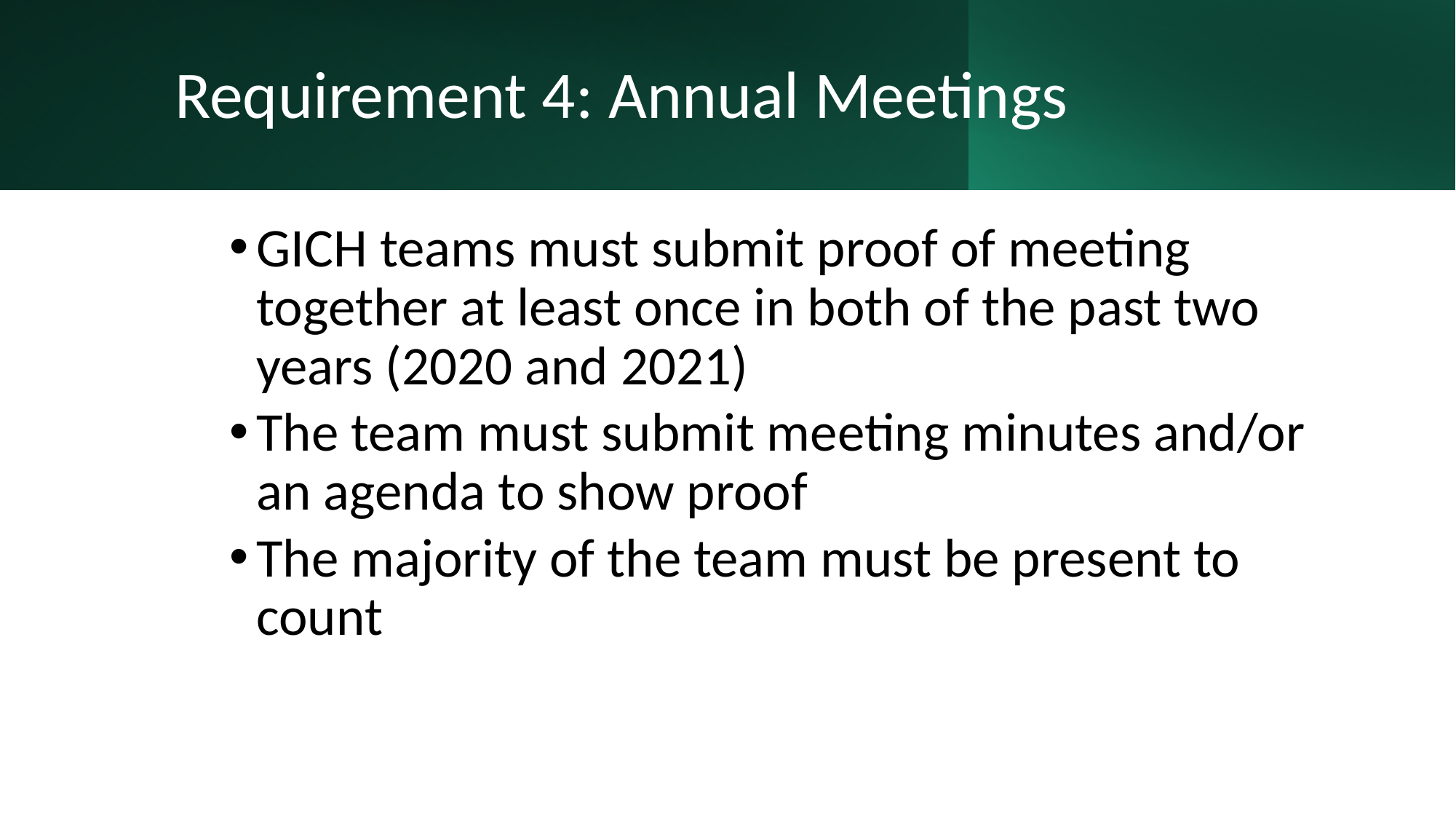

# Requirement 4: Annual Meetings
GICH teams must submit proof of meeting together at least once in both of the past two years (2020 and 2021)
The team must submit meeting minutes and/or an agenda to show proof
The majority of the team must be present to count